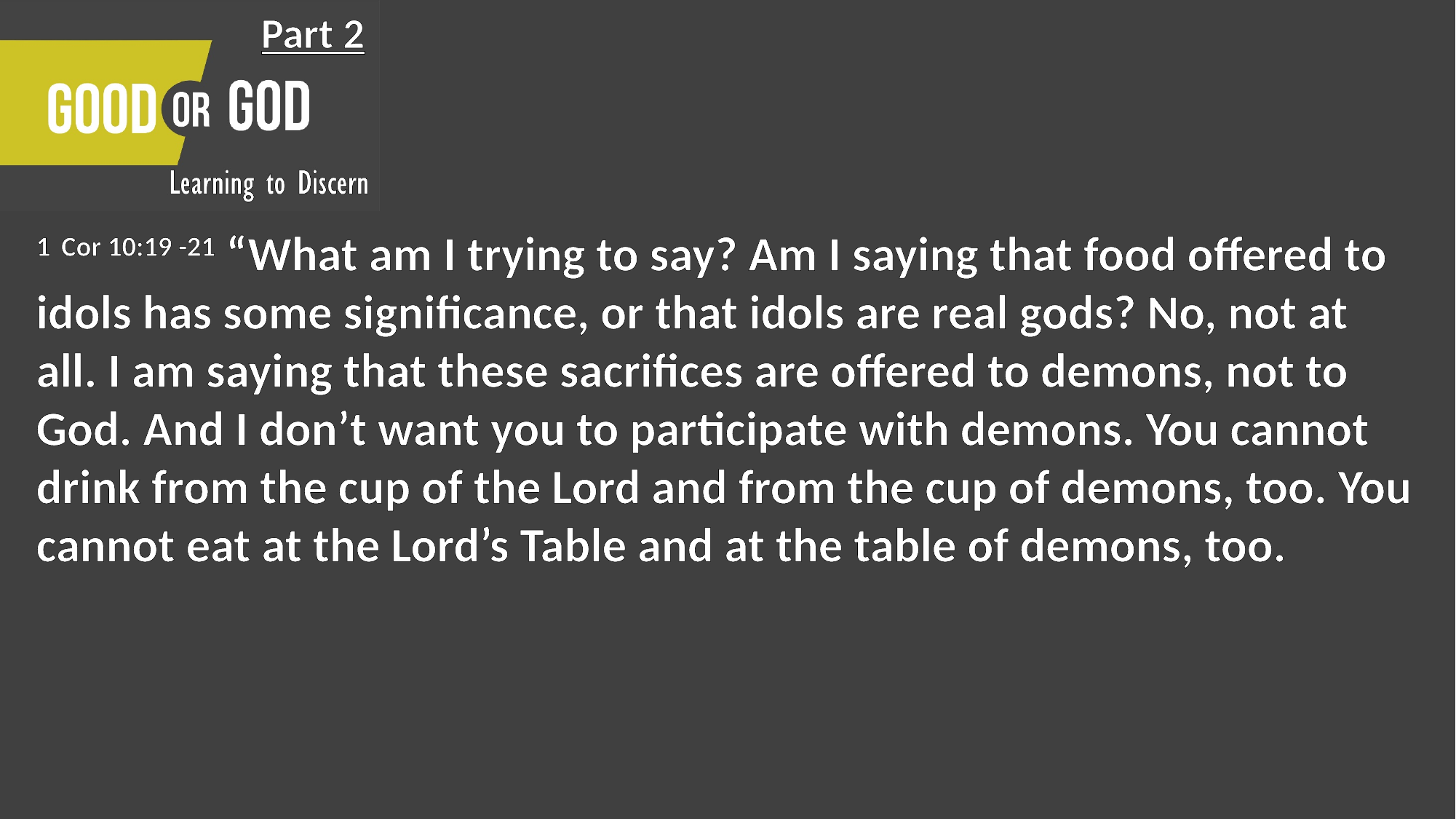

Part 2
1 Cor 10:19 -21 “What am I trying to say? Am I saying that food offered to idols has some significance, or that idols are real gods? No, not at all. I am saying that these sacrifices are offered to demons, not to God. And I don’t want you to participate with demons. You cannot drink from the cup of the Lord and from the cup of demons, too. You cannot eat at the Lord’s Table and at the table of demons, too.